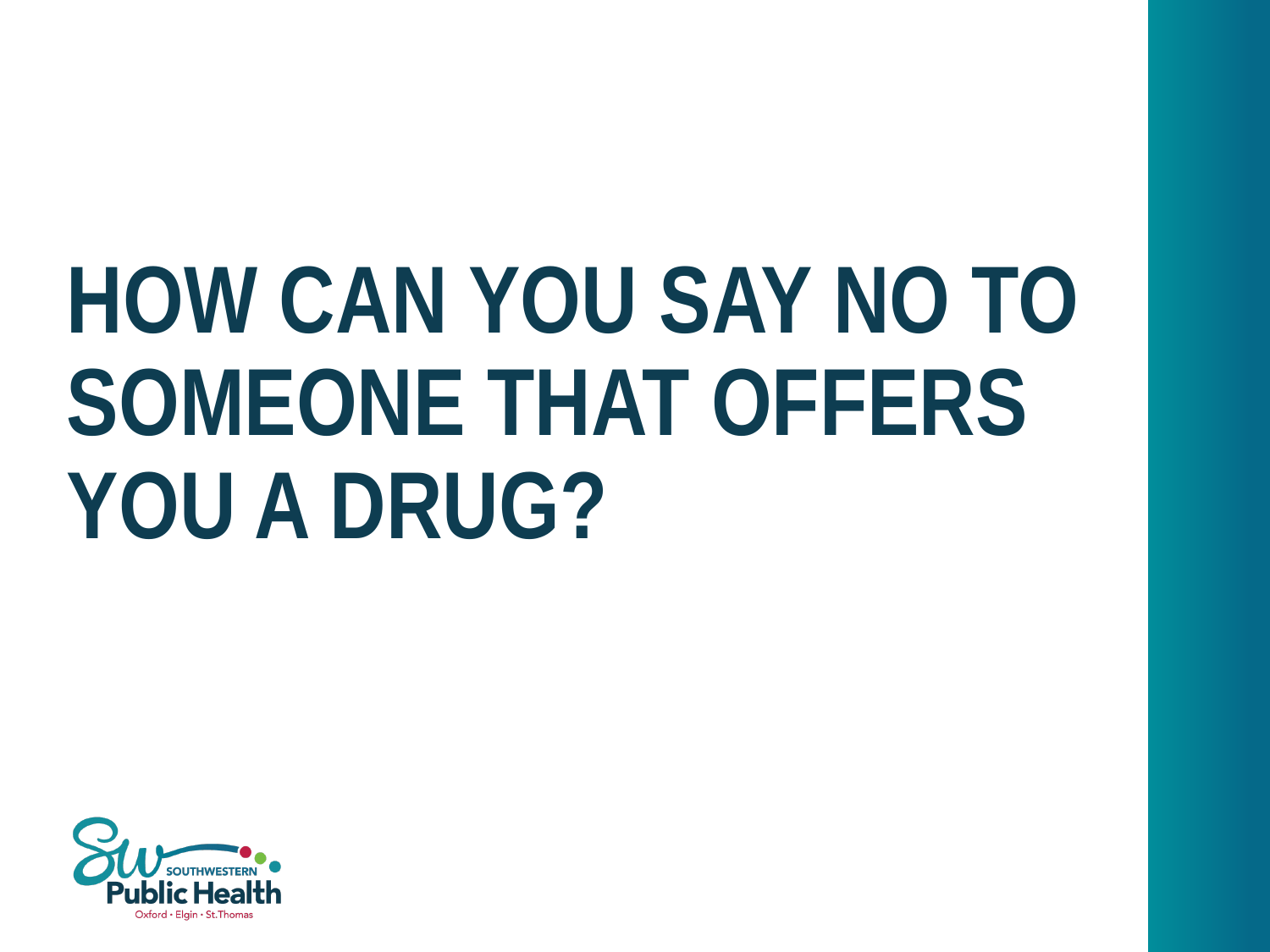

# How can you say no to someone that offers you a drug?